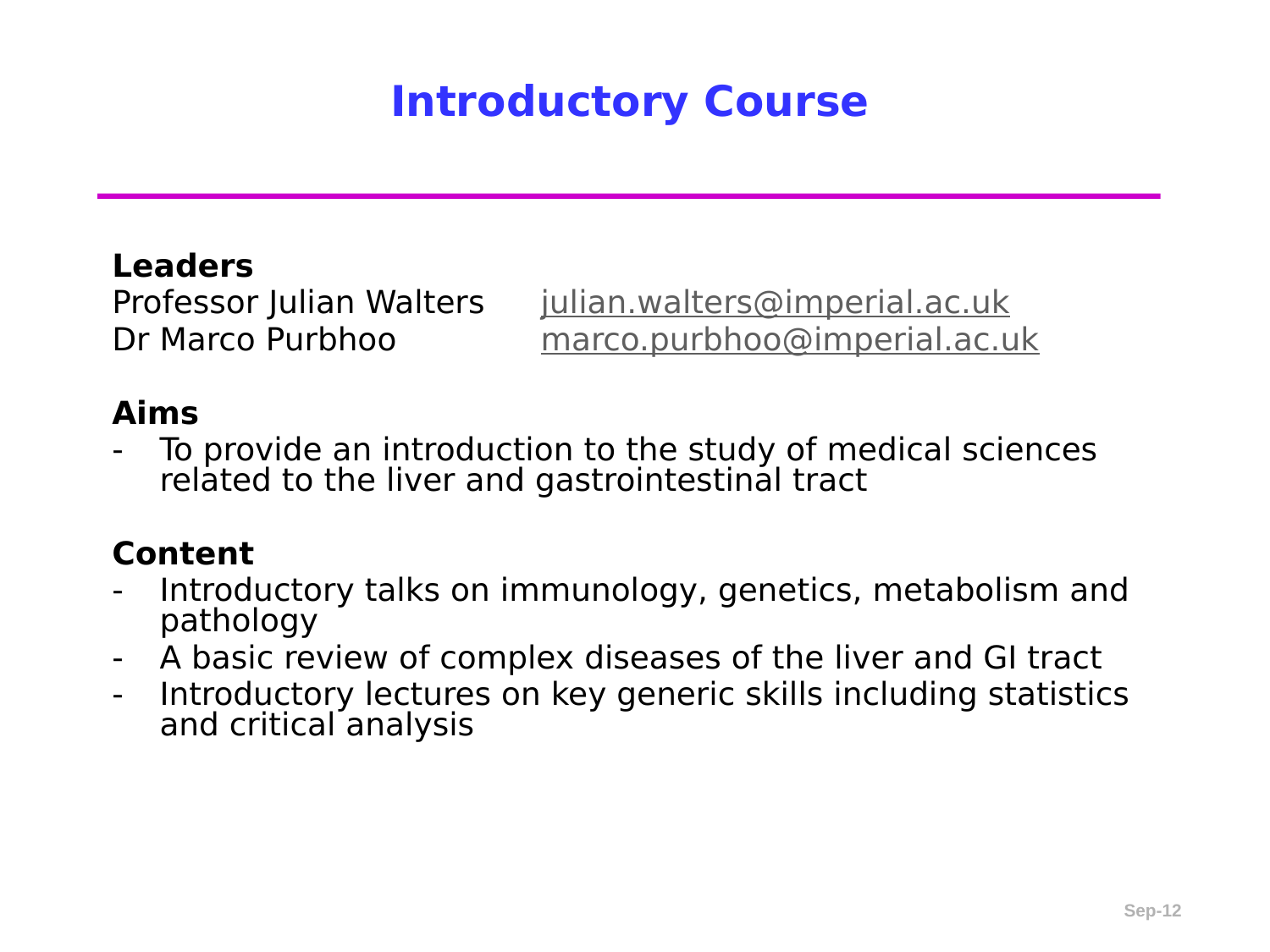

# Introductory Course
Leaders
Professor Julian Walters	julian.walters@imperial.ac.uk
Dr Marco Purbhoo		marco.purbhoo@imperial.ac.uk

Aims
-	To provide an introduction to the study of medical sciences related to the liver and gastrointestinal tract

Content
-	Introductory talks on immunology, genetics, metabolism and pathology
-	A basic review of complex diseases of the liver and GI tract
-	Introductory lectures on key generic skills including statistics and critical analysis
Sep-12